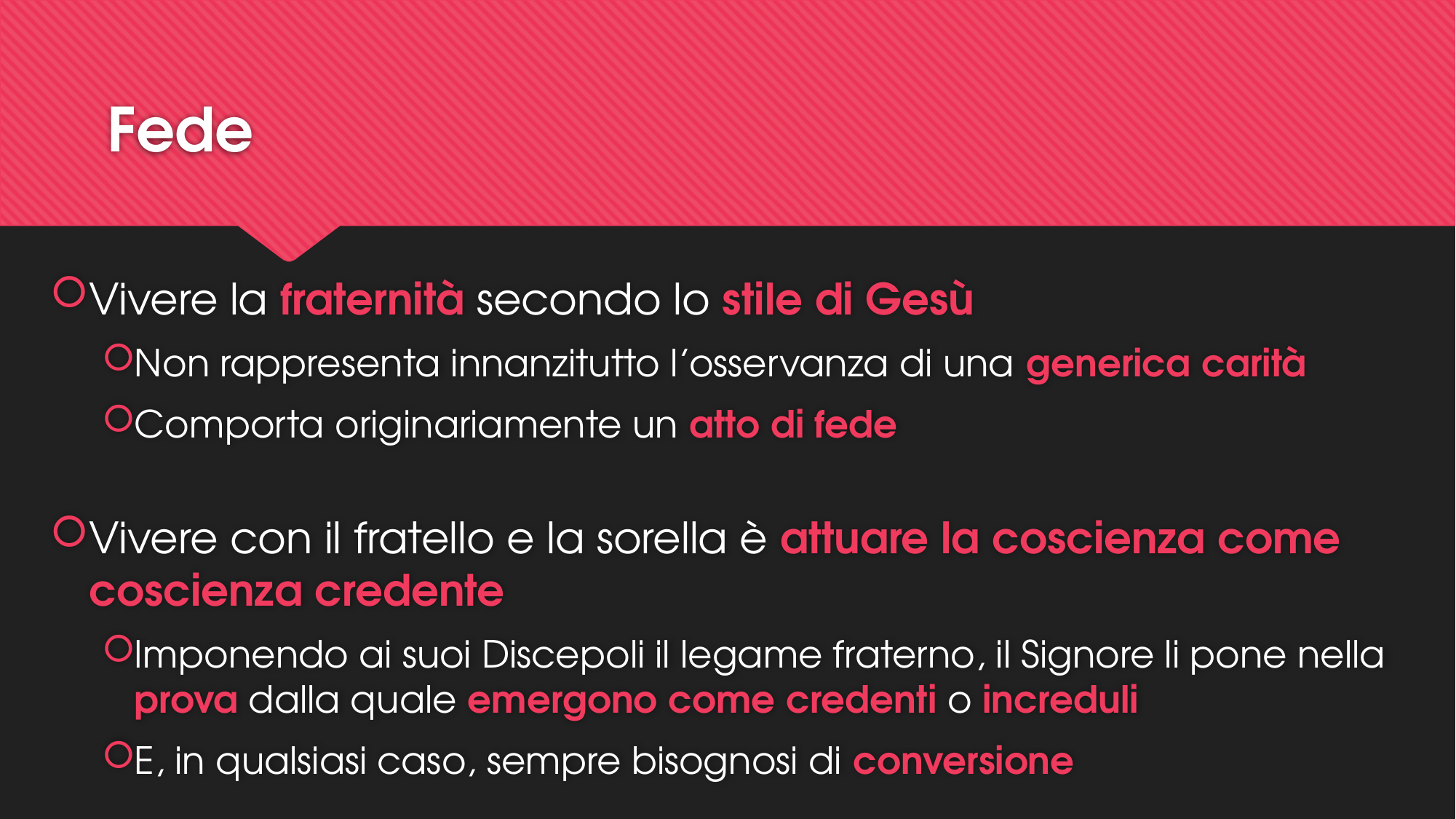

# Fede
Vivere la fraternità secondo lo stile di Gesù
Non rappresenta innanzitutto l’osservanza di una generica carità
Comporta originariamente un atto di fede

Vivere con il fratello e la sorella è attuare la coscienza come coscienza credente
Imponendo ai suoi Discepoli il legame fraterno, il Signore li pone nella prova dalla quale emergono come credenti o increduli
E, in qualsiasi caso, sempre bisognosi di conversione